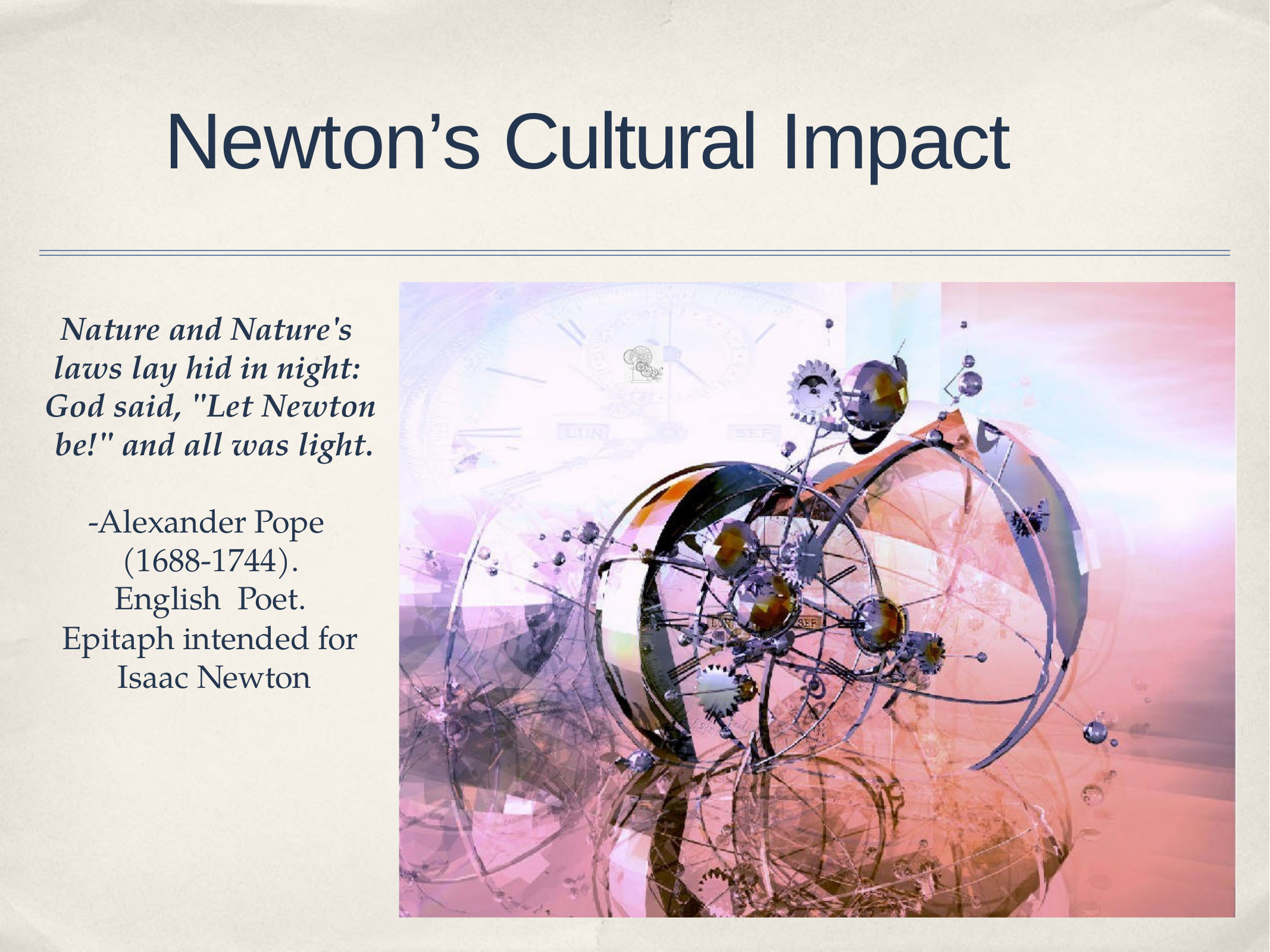

# Newton’s Cultural Impact

Nature and Nature's  laws lay hid in night:  God said, "Let Newton  be!" and all was light.

-Alexander Pope  (1688-1744). English  Poet.
Epitaph intended for  Isaac Newton